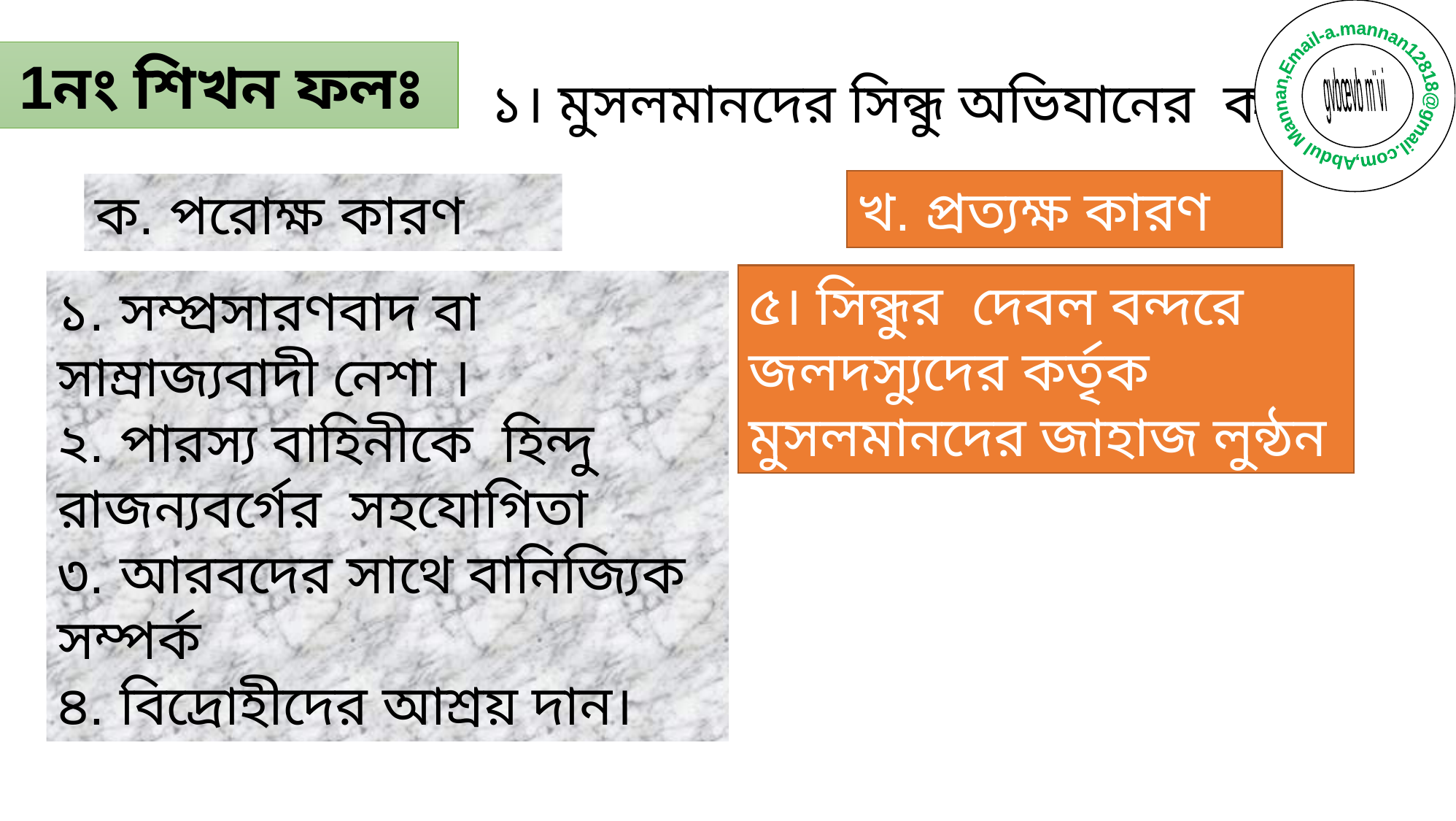

Abdul Mannan,Email-a.mannan12818@gmail.com,

 gvbœvb m¨vi
1নং শিখন ফলঃ
১। মুসলমানদের সিন্ধু অভিযানের  কারণ।
খ. প্রত্যক্ষ কারণ
ক. পরোক্ষ কারণ
৫। সিন্ধুর  দেবল বন্দরে জলদস্যুদের কর্তৃক মুসলমানদের জাহাজ লুন্ঠন
১. সম্প্রসারণবাদ বা সাম্রাজ্যবাদী নেশা ।
২. পারস্য বাহিনীকে  হিন্দু রাজন্যবর্গের  সহযোগিতা
৩. আরবদের সাথে বানিজ্যিক সম্পর্ক
৪. বিদ্রোহীদের আশ্রয় দান।